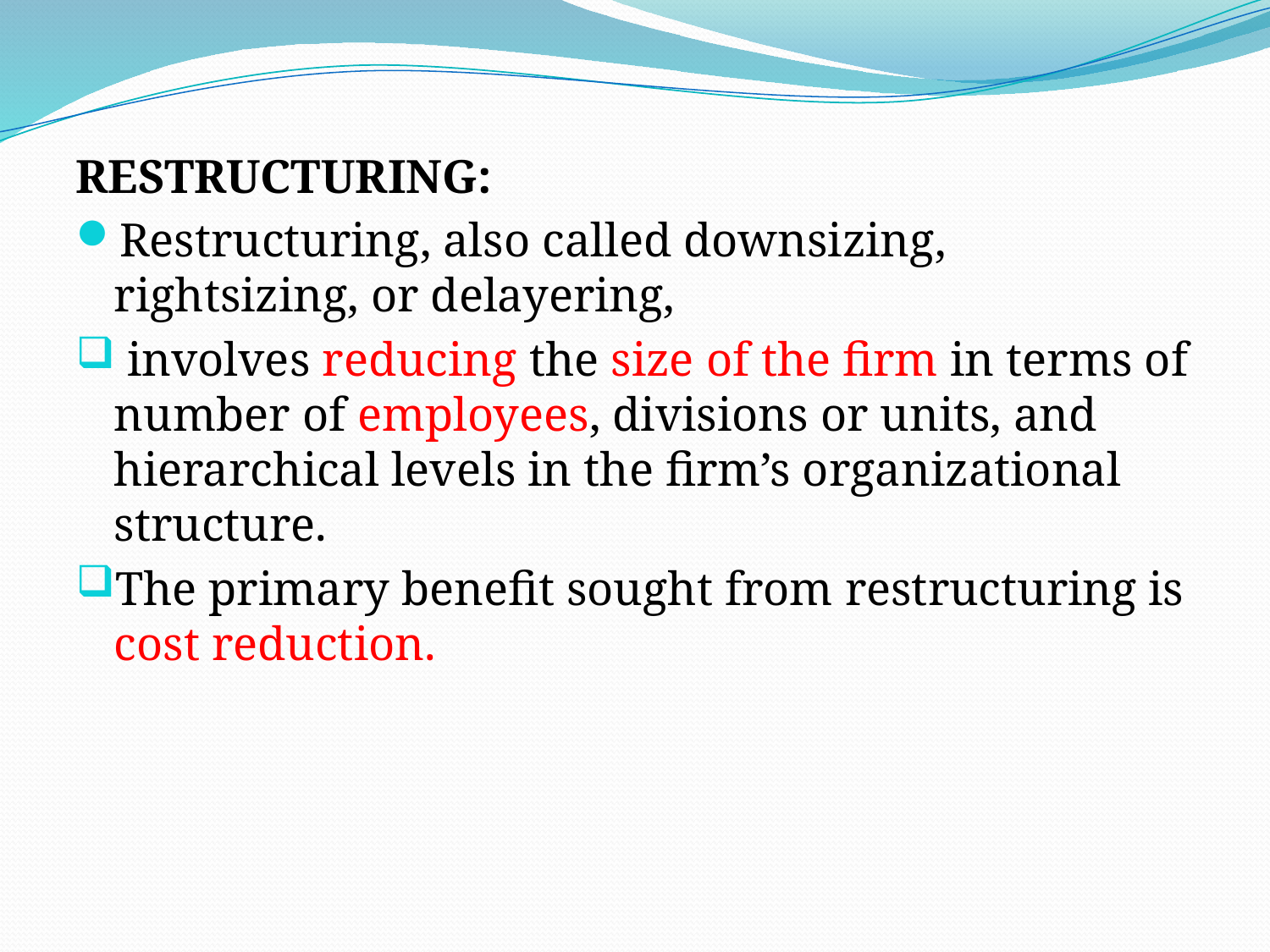

# .
RESTRUCTURING:
Restructuring, also called downsizing, rightsizing, or delayering,
 involves reducing the size of the firm in terms of number of employees, divisions or units, and hierarchical levels in the firm’s organizational structure.
The primary benefit sought from restructuring is cost reduction.